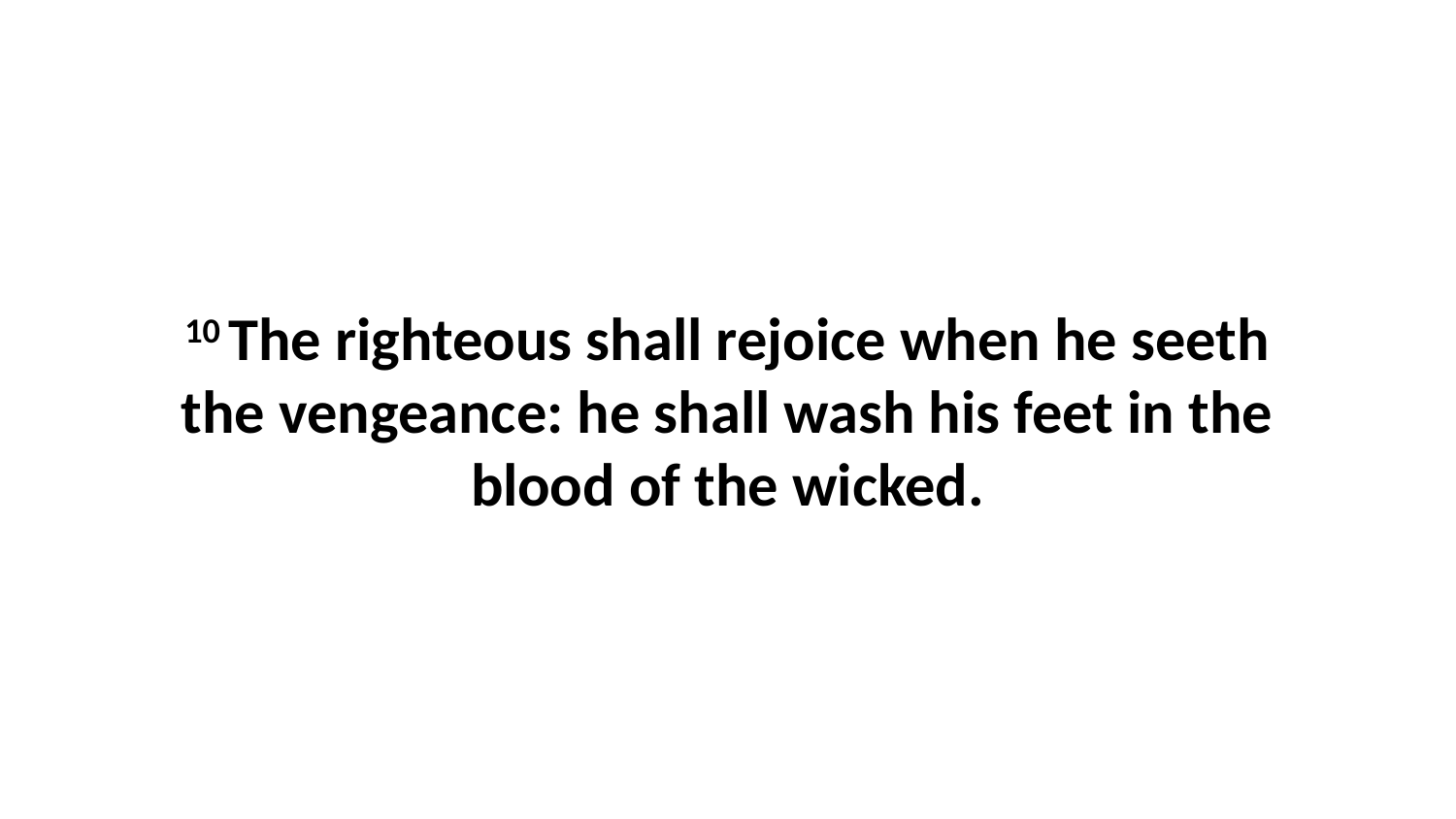

10 The righteous shall rejoice when he seeth the vengeance: he shall wash his feet in the blood of the wicked.